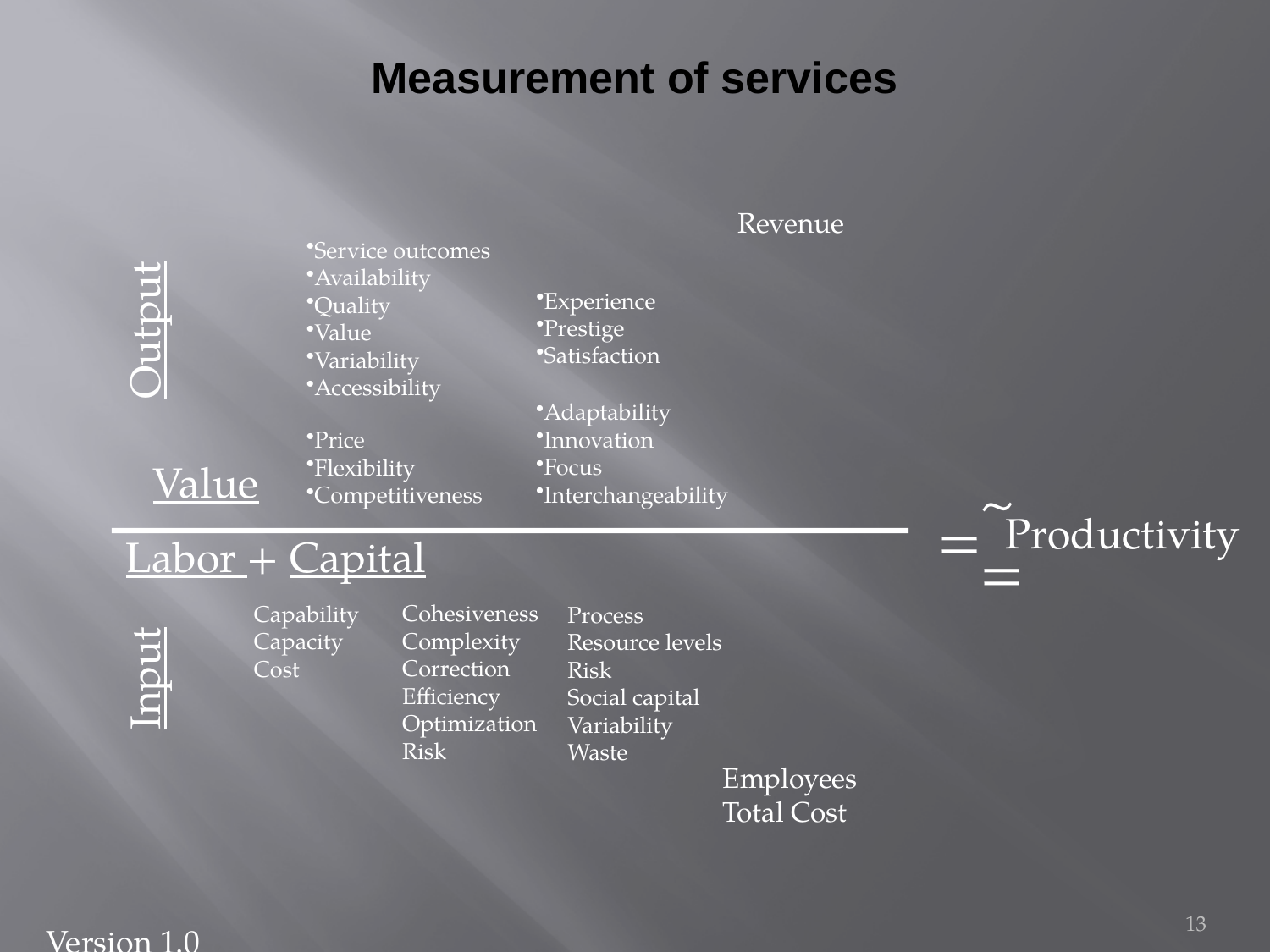

# Measurement of services
Revenue
Service outcomes
Availability
Quality
Value
Variability
Accessibility
Experience
Prestige
Satisfaction
Output
Adaptability
Innovation
Focus
Interchangeability
Price
Flexibility
Competitiveness
Value
~=

=
Productivity
Labor + Capital

Cohesiveness
Complexity
Correction
Efficiency
Optimization
Risk
Capability
Capacity
Cost
Process
Resource levels
Risk
Social capital
Variability
Waste
Input
Employees
Total Cost
13
Version 1.0